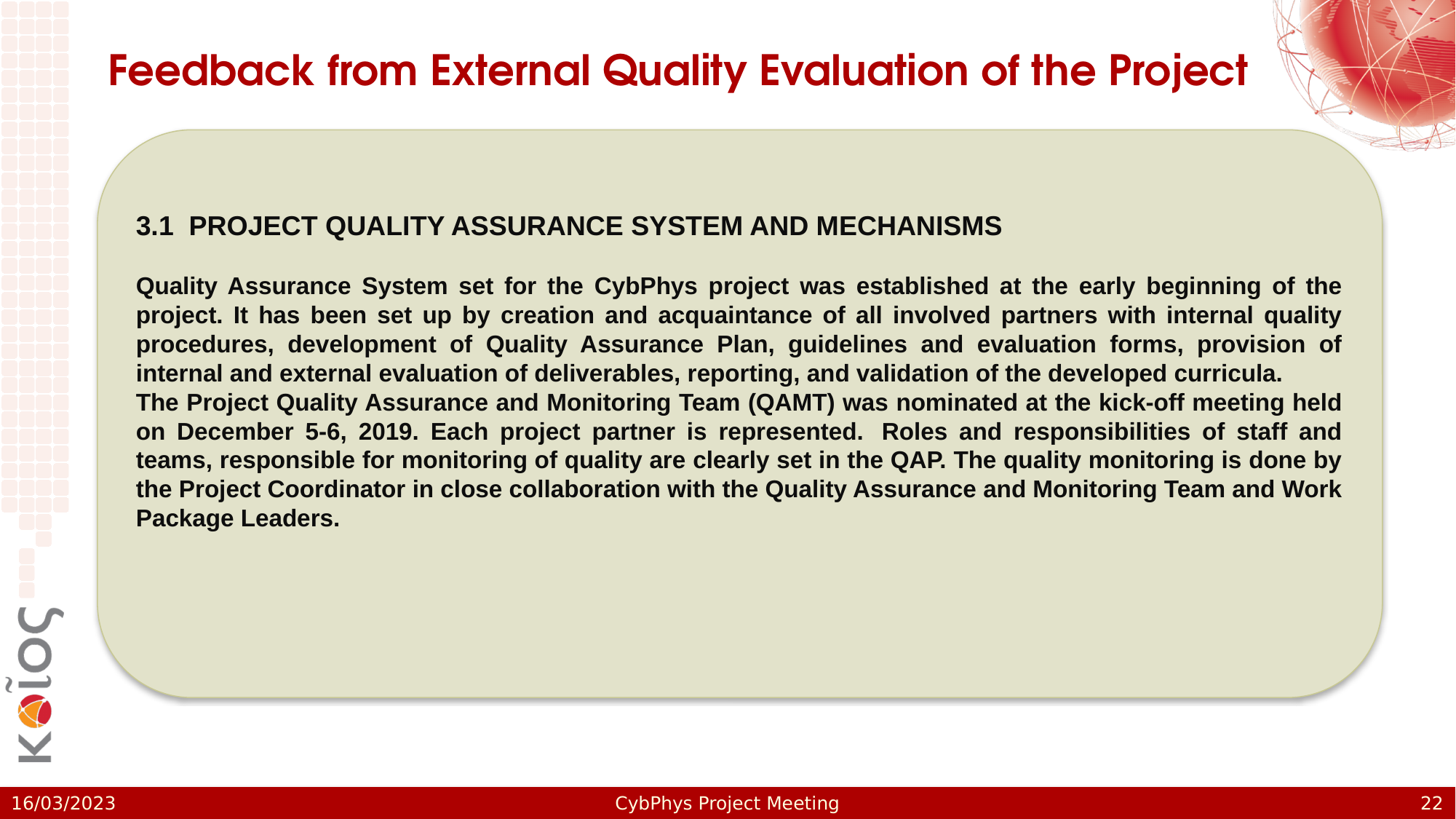

# Feedback from External Quality Evaluation of the Project
3.1  PROJECT QUALITY ASSURANCE SYSTEM AND MECHANISMS

Quality Assurance System set for the CybPhys project was established at the early beginning of the project. It has been set up by creation and acquaintance of all involved partners with internal quality procedures, development of Quality Assurance Plan, guidelines and evaluation forms, provision of internal and external evaluation of deliverables, reporting, and validation of the developed curricula.
The Project Quality Assurance and Monitoring Team (QAMT) was nominated at the kick‐off meeting held on December 5-6, 2019. Each project partner is represented.  Roles and responsibilities of staff and teams, responsible for monitoring of quality are clearly set in the QAP. The quality monitoring is done by the Project Coordinator in close collaboration with the Quality Assurance and Monitoring Team and Work Package Leaders.

22
CybPhys Project Meeting
16/03/2023